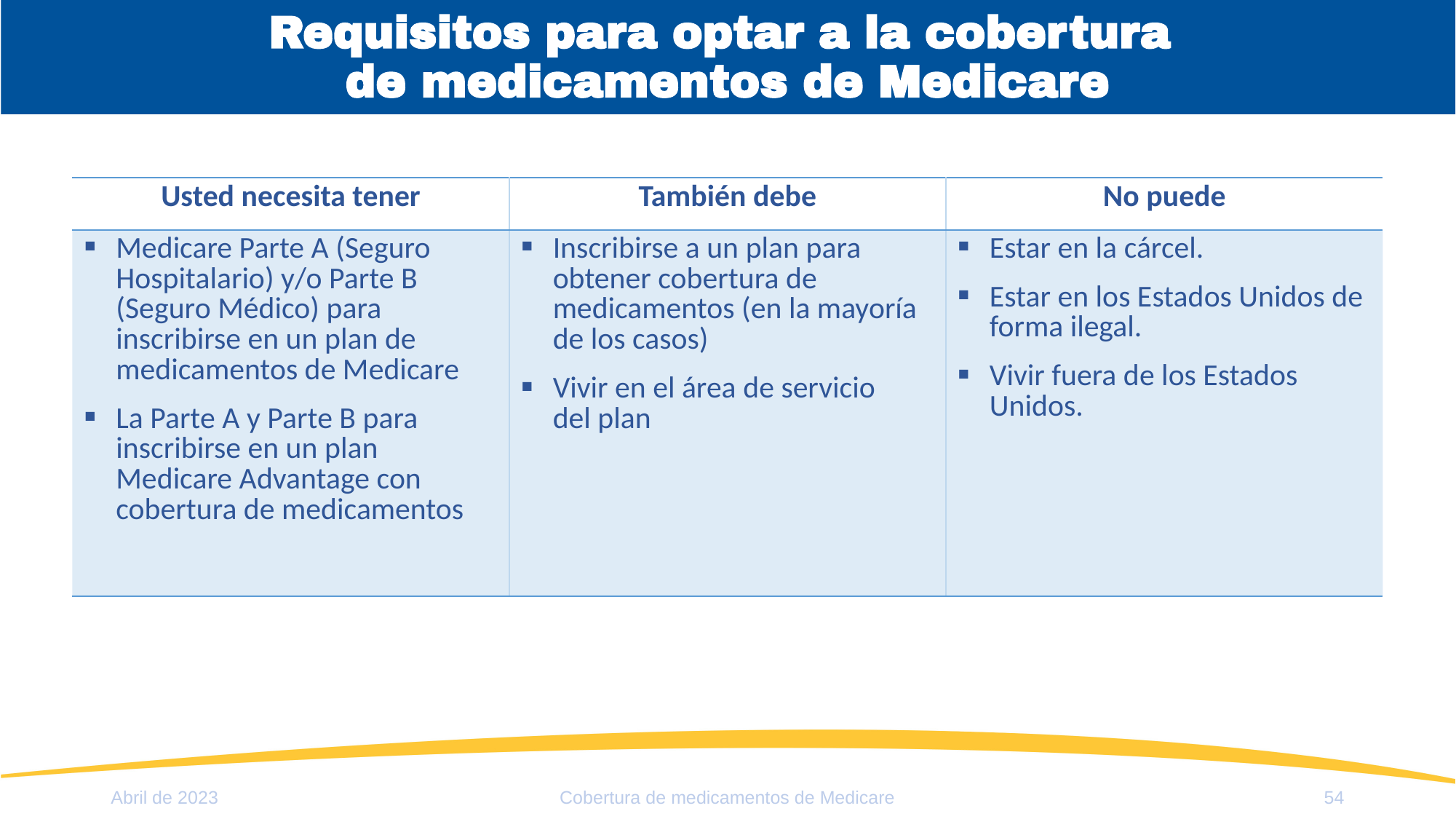

# Requisitos para optar a la cobertura de medicamentos de Medicare
| Usted necesita tener | También debe | No puede |
| --- | --- | --- |
| Medicare Parte A (Seguro Hospitalario) y/o Parte B (Seguro Médico) para inscribirse en un plan de medicamentos de Medicare La Parte A y Parte B para inscribirse en un plan Medicare Advantage con cobertura de medicamentos | Inscribirse a un plan para obtener cobertura de medicamentos (en la mayoría de los casos) Vivir en el área de servicio del plan | Estar en la cárcel. Estar en los Estados Unidos de forma ilegal. Vivir fuera de los Estados Unidos. |
Abril de 2023
Cobertura de medicamentos de Medicare
54